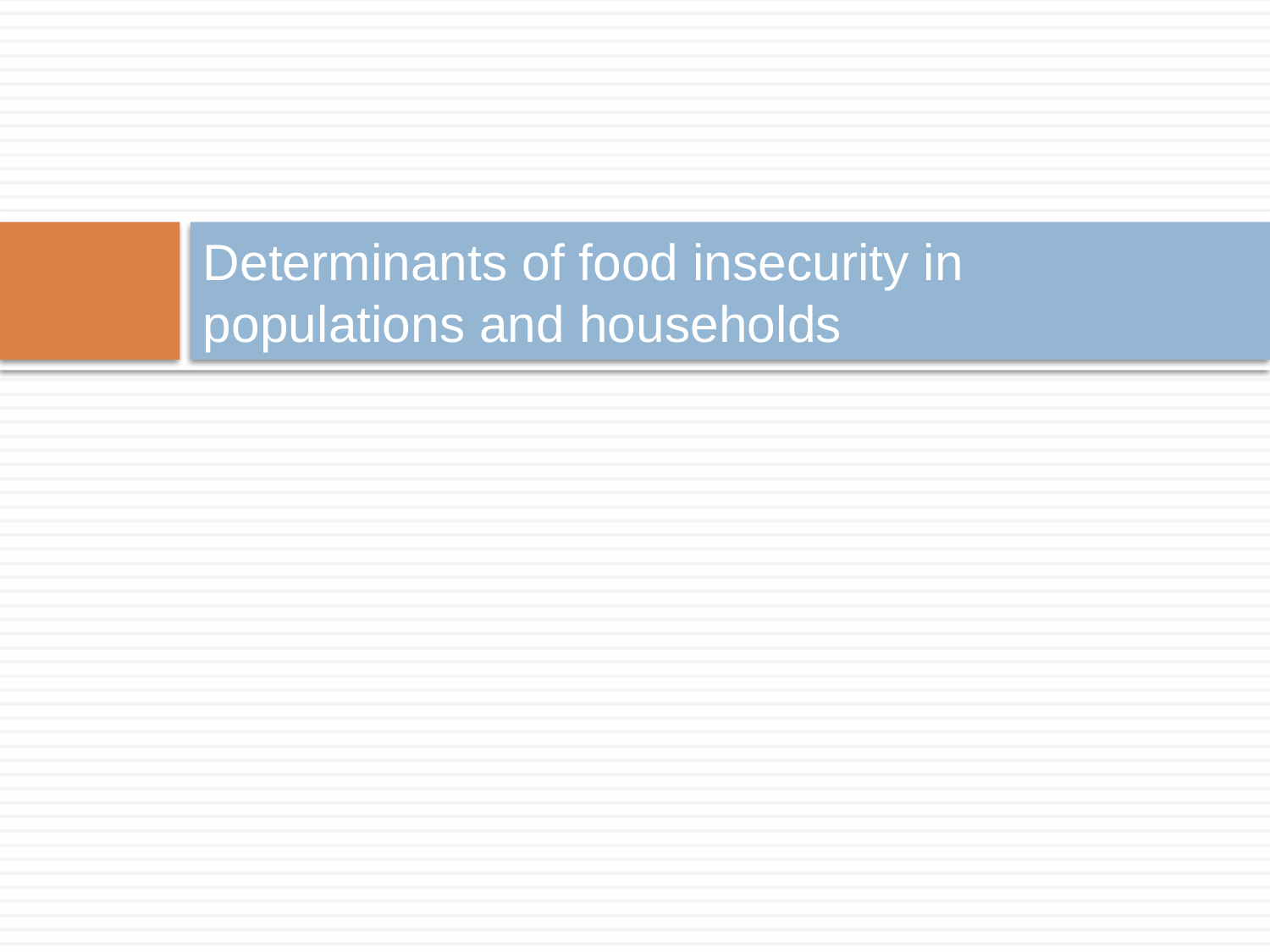

# Determinants of food insecurity in populations and households